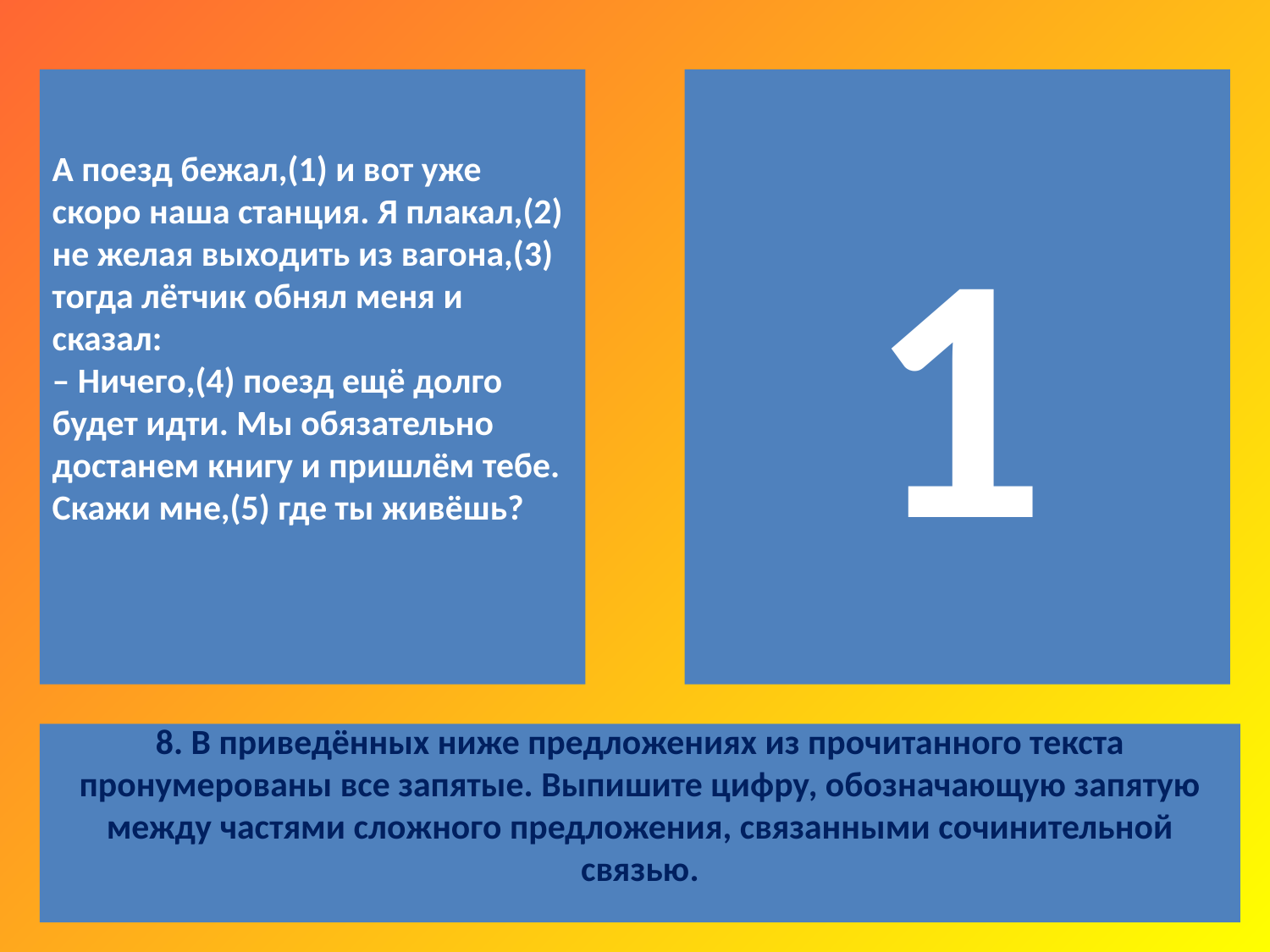

А поезд бежал,(1) и вот уже скоро наша станция. Я плакал,(2) не желая выходить из вагона,(3) тогда лётчик обнял меня и сказал:
– Ничего,(4) поезд ещё долго будет идти. Мы обязательно достанем книгу и пришлём тебе. Скажи мне,(5) где ты живёшь?

1
8. В приведённых ниже предложениях из прочитанного текста пронумерованы все запятые. Выпишите цифру, обозначающую запятую между частями сложного предложения, связанными сочинительной связью.